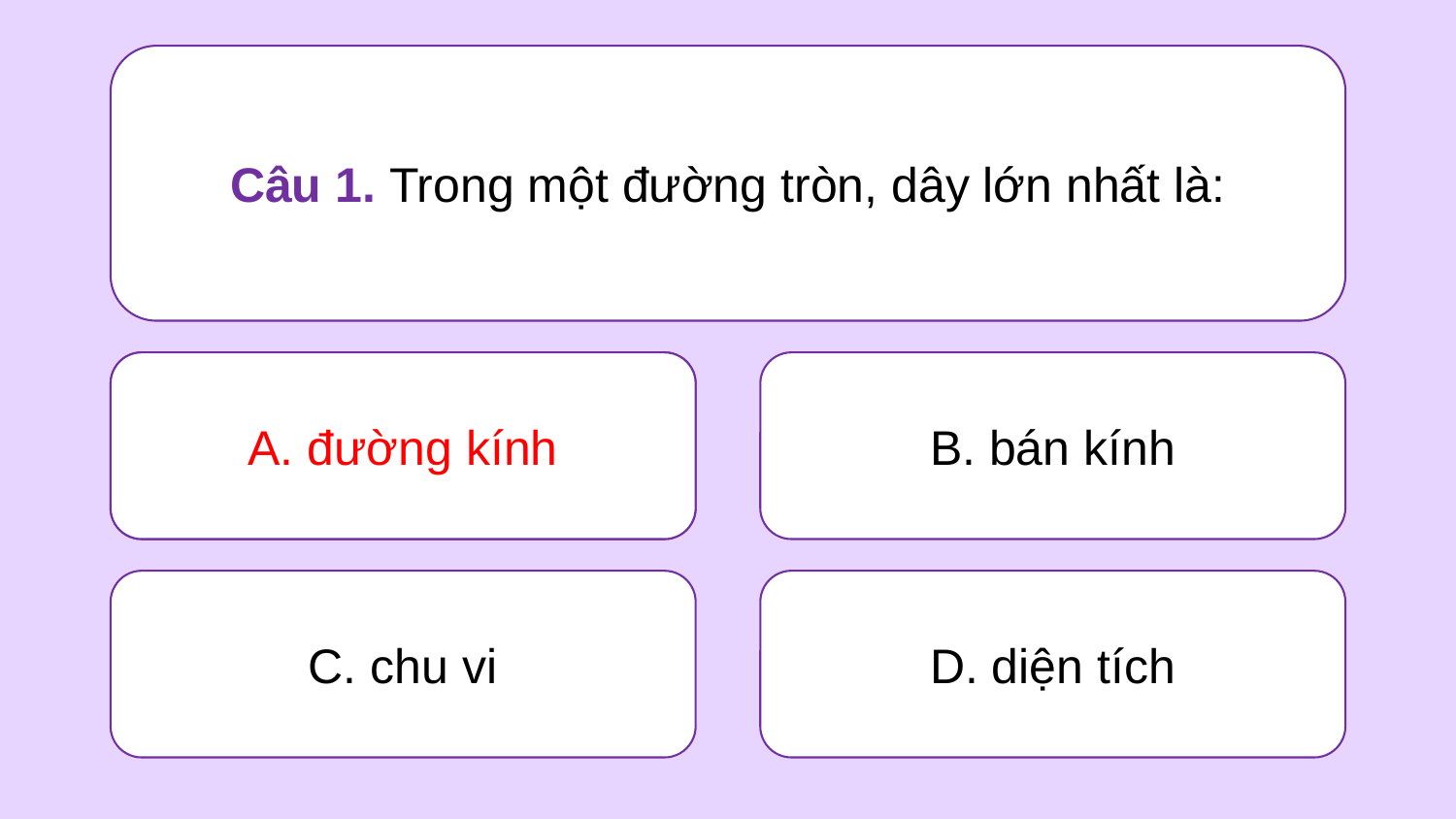

Câu 1. Trong một đường tròn, dây lớn nhất là:
A. đường kính
B. bán kính
A. đường kính
C. chu vi
D. diện tích